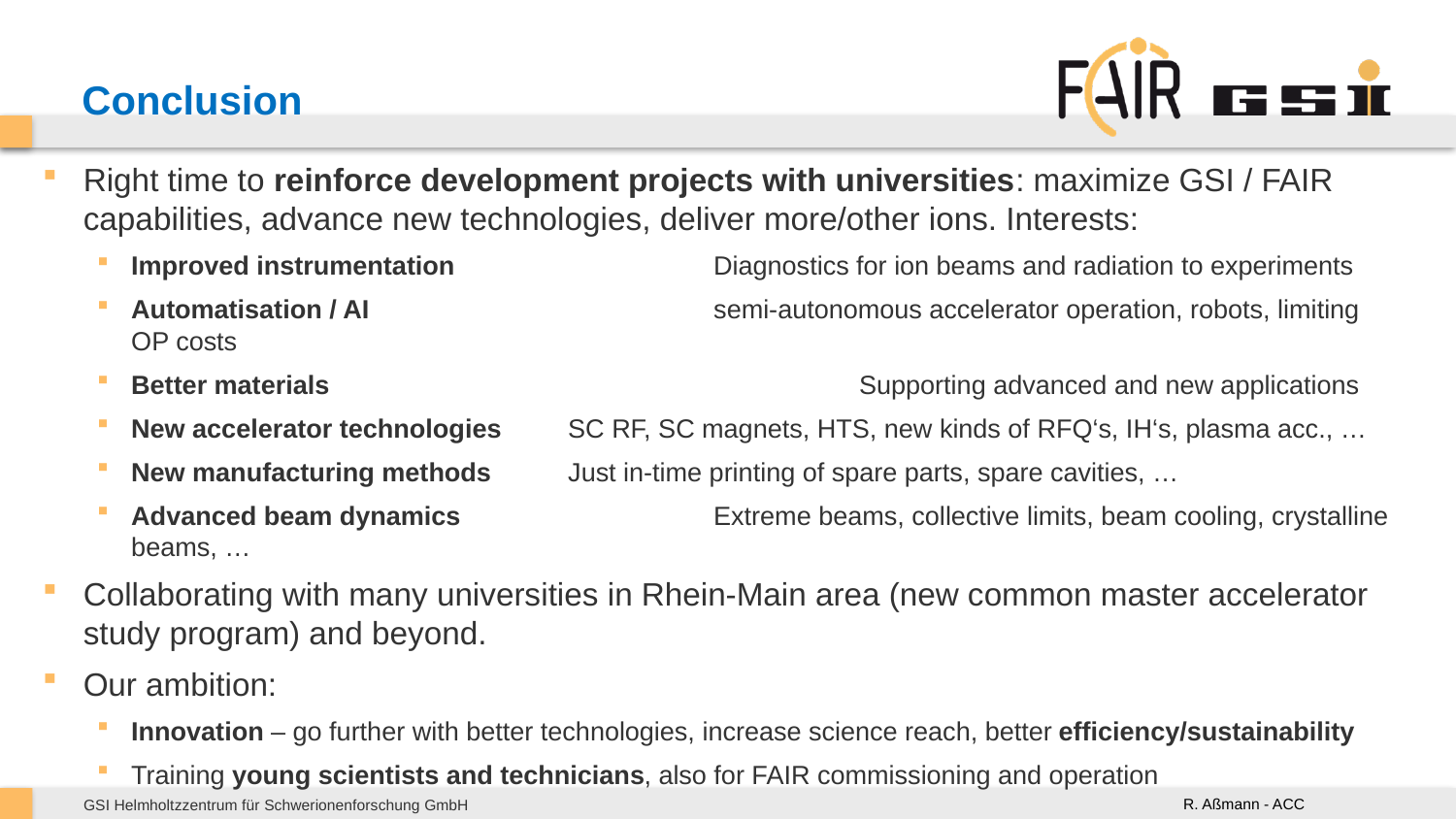

# Conclusion
Right time to reinforce development projects with universities: maximize GSI / FAIR capabilities, advance new technologies, deliver more/other ions. Interests:
Improved instrumentation		Diagnostics for ion beams and radiation to experiments
Automatisation / AI			semi-autonomous accelerator operation, robots, limiting OP costs
Better materials 				Supporting advanced and new applications
New accelerator technologies 	SC RF, SC magnets, HTS, new kinds of RFQ‘s, IH‘s, plasma acc., …
New manufacturing methods	Just in-time printing of spare parts, spare cavities, …
Advanced beam dynamics		Extreme beams, collective limits, beam cooling, crystalline beams, …
Collaborating with many universities in Rhein-Main area (new common master accelerator study program) and beyond.
Our ambition:
Innovation – go further with better technologies, increase science reach, better efficiency/sustainability
Training young scientists and technicians, also for FAIR commissioning and operation
R. Aßmann - ACC